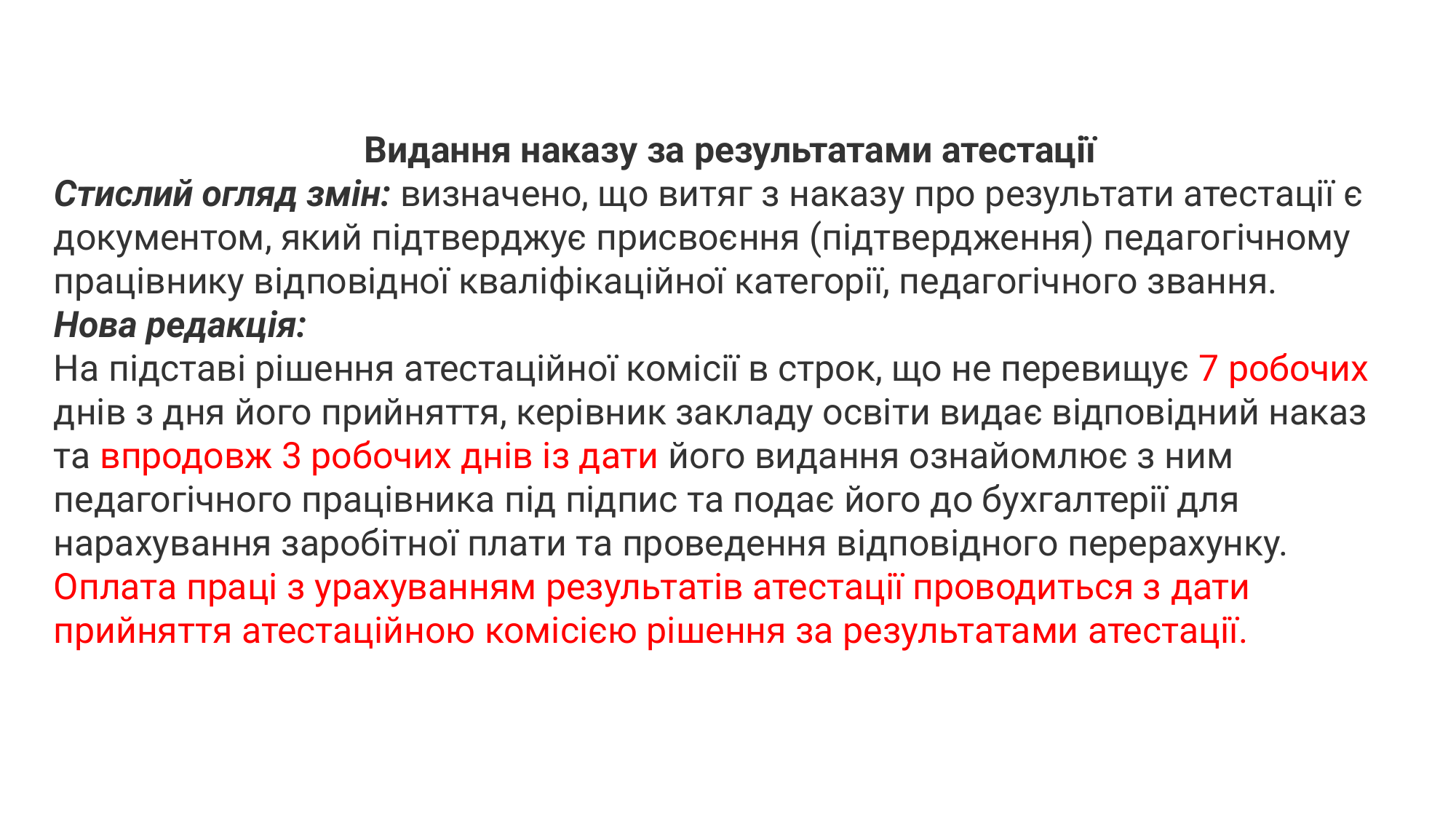

Видання наказу за результатами атестації
Стислий огляд змін: визначено, що витяг з наказу про результати атестації є документом, який підтверджує присвоєння (підтвердження) педагогічному працівнику відповідної кваліфікаційної категорії, педагогічного звання.
Нова редакція:
На підставі рішення атестаційної комісії в строк, що не перевищує 7 робочих днів з дня його прийняття, керівник закладу освіти видає відповідний наказ та впродовж 3 робочих днів із дати його видання ознайомлює з ним педагогічного працівника під підпис та подає його до бухгалтерії для нарахування заробітної плати та проведення відповідного перерахунку. Оплата праці з урахуванням результатів атестації проводиться з дати прийняття атестаційною комісією рішення за результатами атестації.